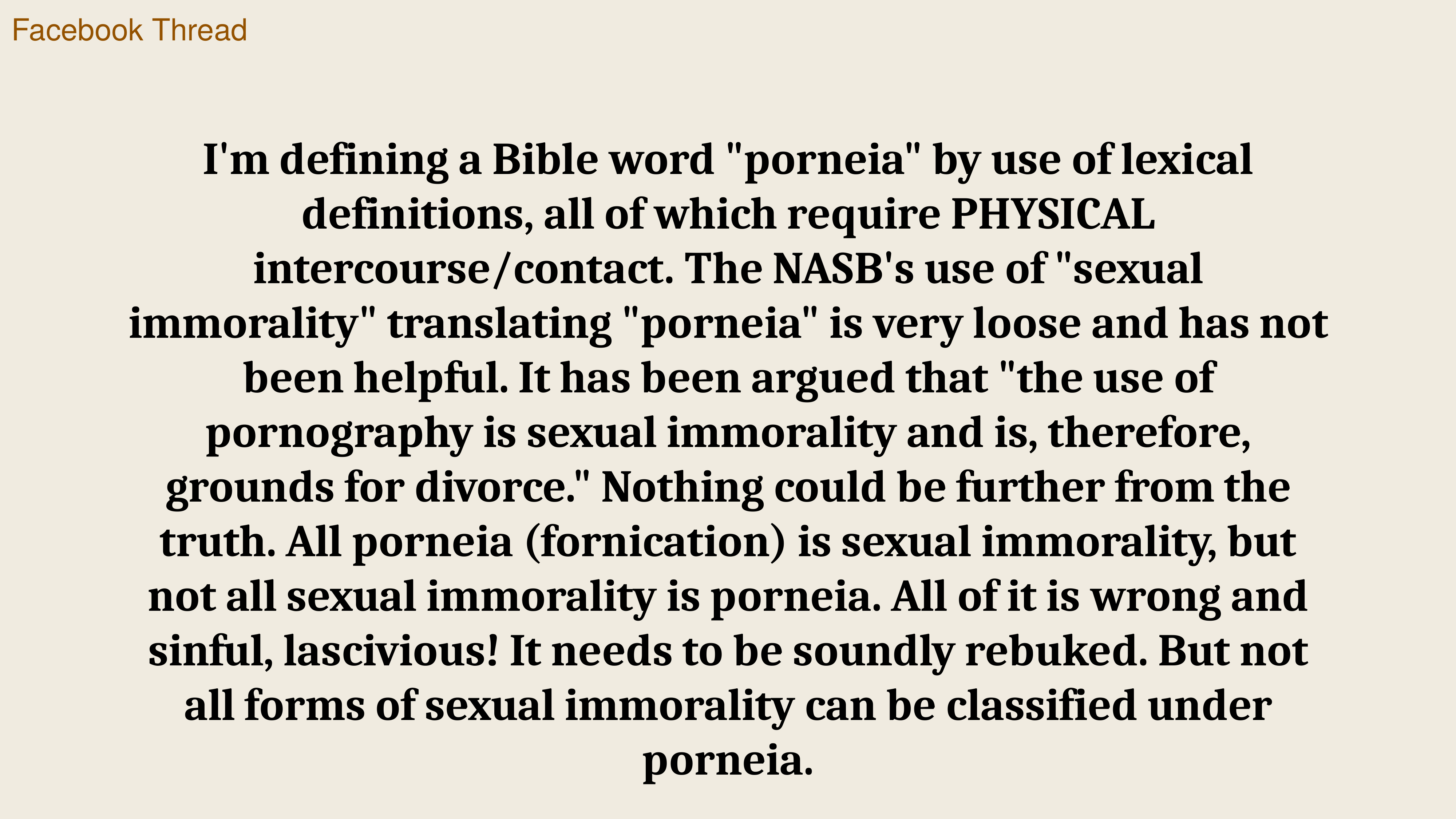

Facebook Thread
I'm defining a Bible word "porneia" by use of lexical definitions, all of which require PHYSICAL intercourse/contact. The NASB's use of "sexual immorality" translating "porneia" is very loose and has not been helpful. It has been argued that "the use of pornography is sexual immorality and is, therefore, grounds for divorce." Nothing could be further from the truth. All porneia (fornication) is sexual immorality, but not all sexual immorality is porneia. All of it is wrong and sinful, lascivious! It needs to be soundly rebuked. But not all forms of sexual immorality can be classified under porneia.